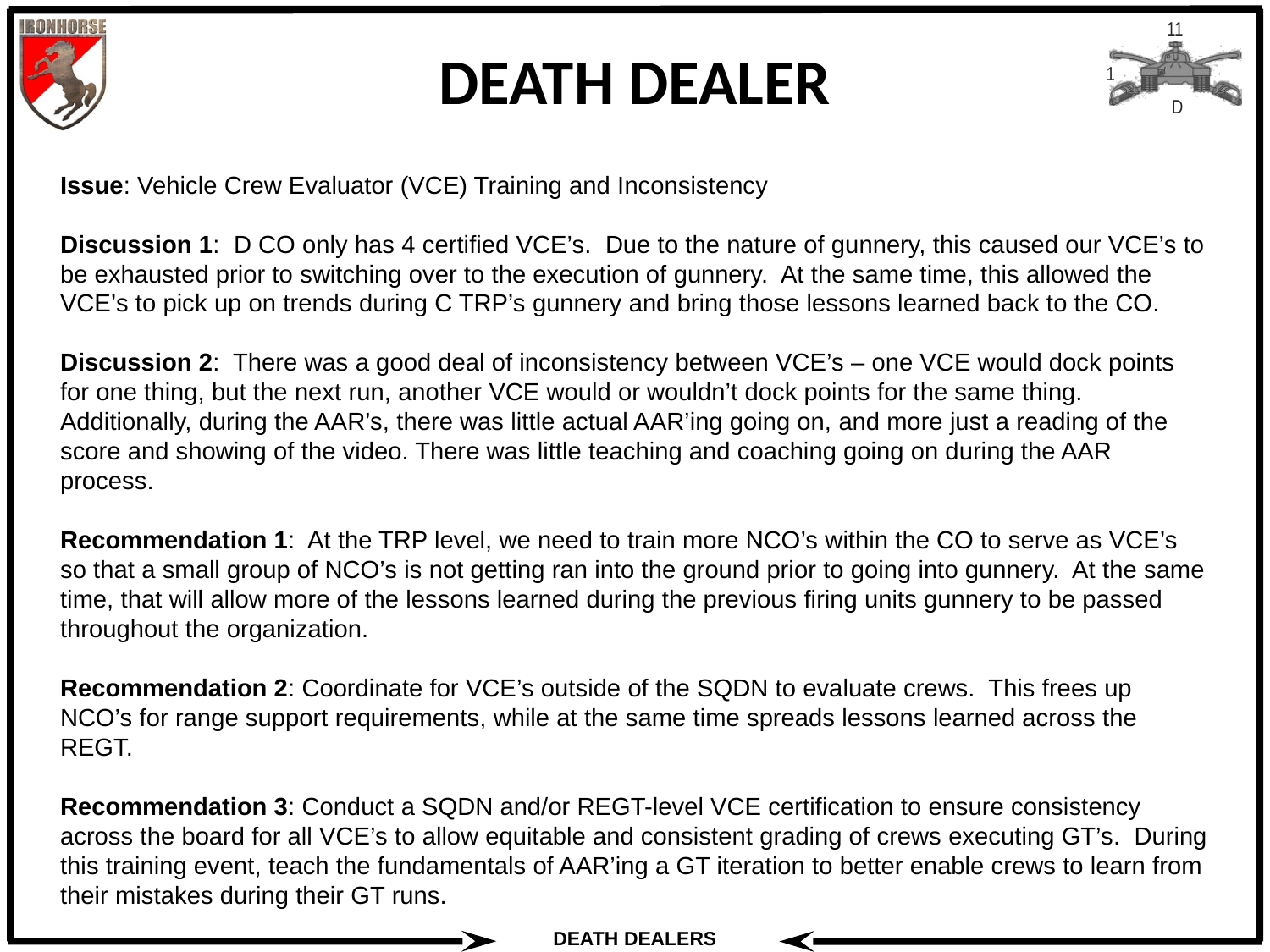

# DEATH DEALER
Issue: Vehicle Crew Evaluator (VCE) Training and Inconsistency

Discussion 1:  D CO only has 4 certified VCE’s.  Due to the nature of gunnery, this caused our VCE’s to be exhausted prior to switching over to the execution of gunnery.  At the same time, this allowed the VCE’s to pick up on trends during C TRP’s gunnery and bring those lessons learned back to the CO.

Discussion 2:  There was a good deal of inconsistency between VCE’s – one VCE would dock points for one thing, but the next run, another VCE would or wouldn’t dock points for the same thing. Additionally, during the AAR’s, there was little actual AAR’ing going on, and more just a reading of the score and showing of the video. There was little teaching and coaching going on during the AAR process.

Recommendation 1:  At the TRP level, we need to train more NCO’s within the CO to serve as VCE’s so that a small group of NCO’s is not getting ran into the ground prior to going into gunnery.  At the same time, that will allow more of the lessons learned during the previous firing units gunnery to be passed throughout the organization.

Recommendation 2: Coordinate for VCE’s outside of the SQDN to evaluate crews.  This frees up NCO’s for range support requirements, while at the same time spreads lessons learned across the REGT.

Recommendation 3: Conduct a SQDN and/or REGT-level VCE certification to ensure consistency across the board for all VCE’s to allow equitable and consistent grading of crews executing GT’s.  During this training event, teach the fundamentals of AAR’ing a GT iteration to better enable crews to learn from their mistakes during their GT runs.